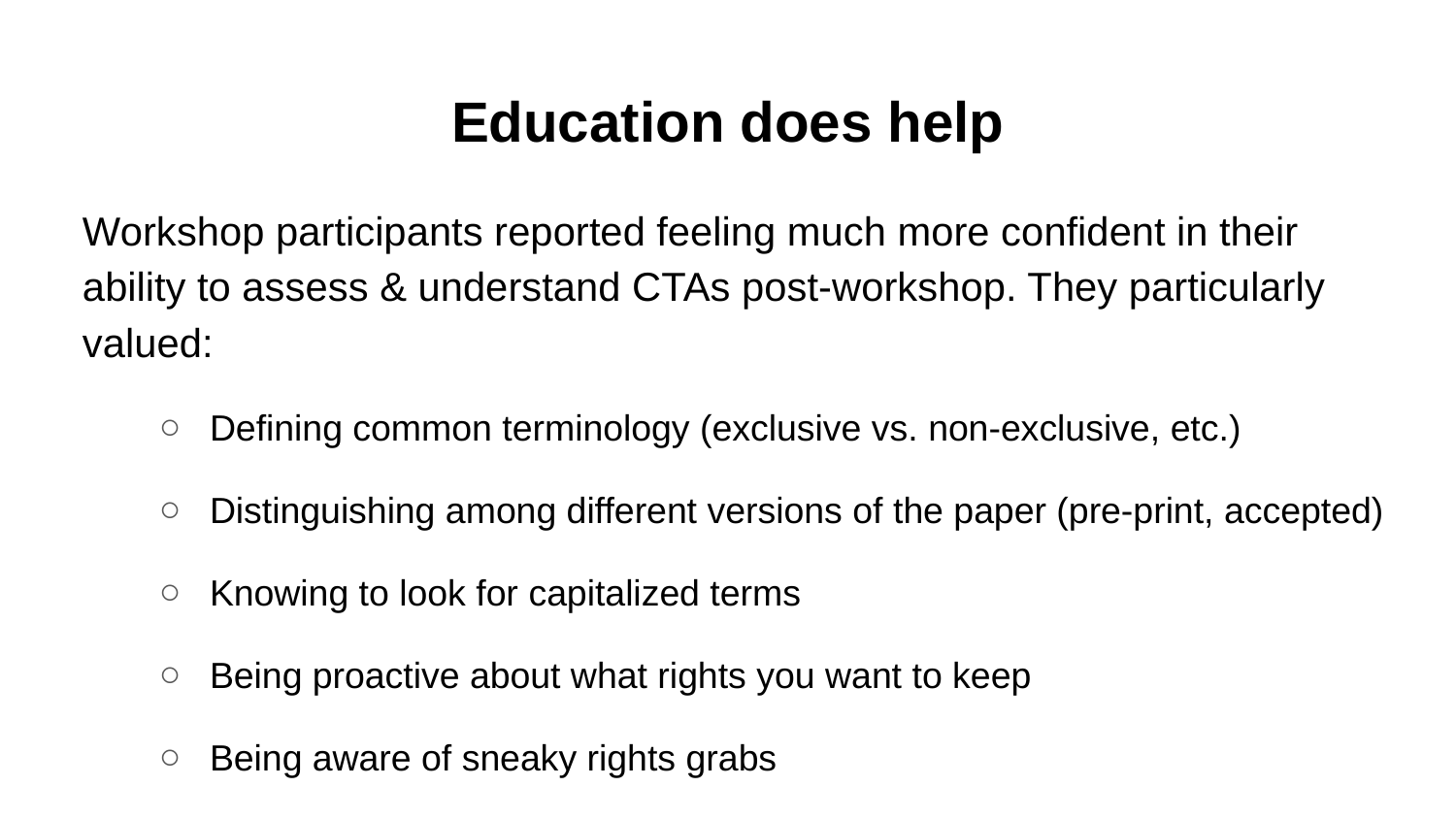

# Education does help
Workshop participants reported feeling much more confident in their ability to assess & understand CTAs post-workshop. They particularly valued:
Defining common terminology (exclusive vs. non-exclusive, etc.)
Distinguishing among different versions of the paper (pre-print, accepted)
Knowing to look for capitalized terms
Being proactive about what rights you want to keep
Being aware of sneaky rights grabs